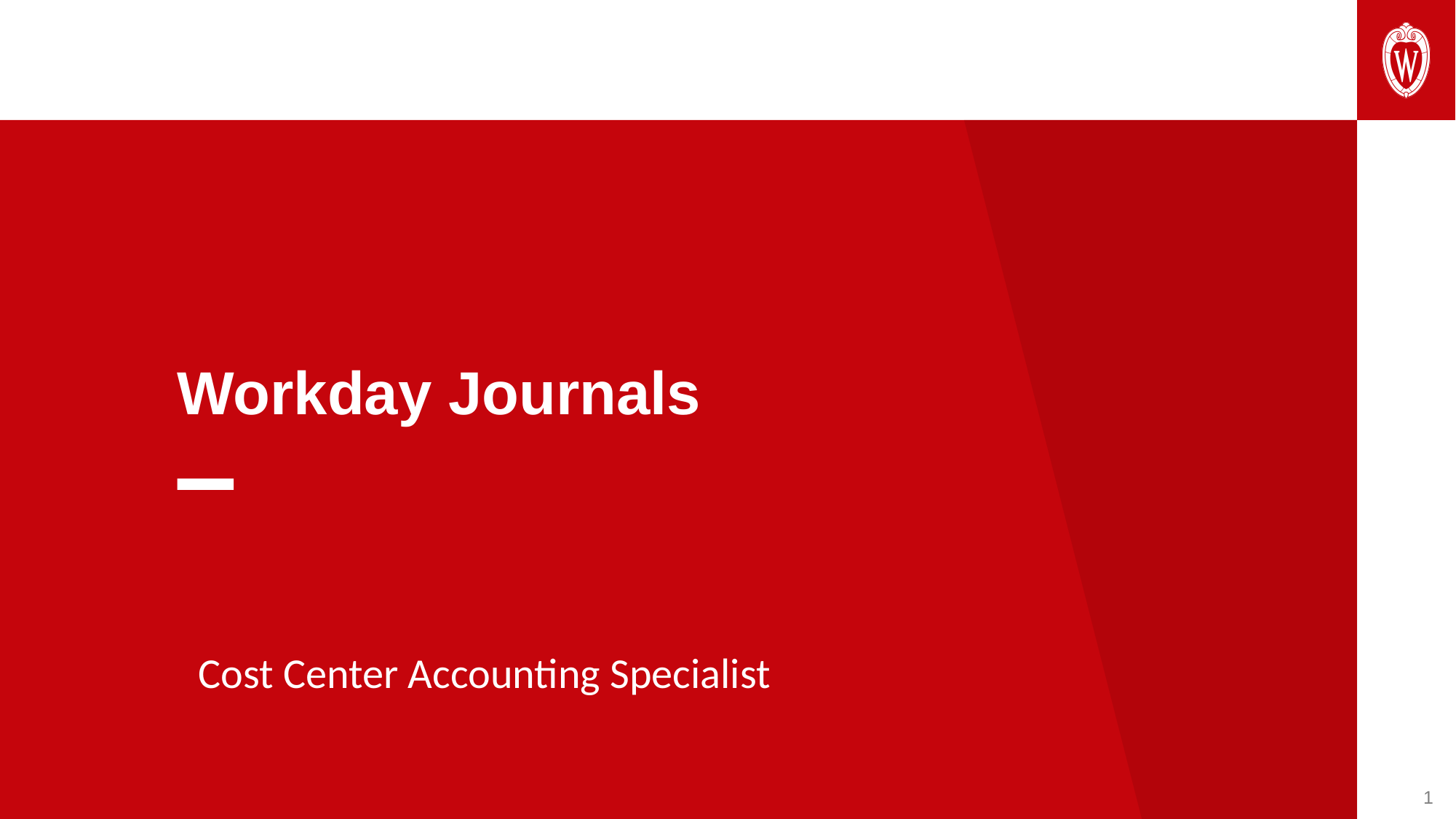

Workday Journals
Cost Center Accounting Specialist
1